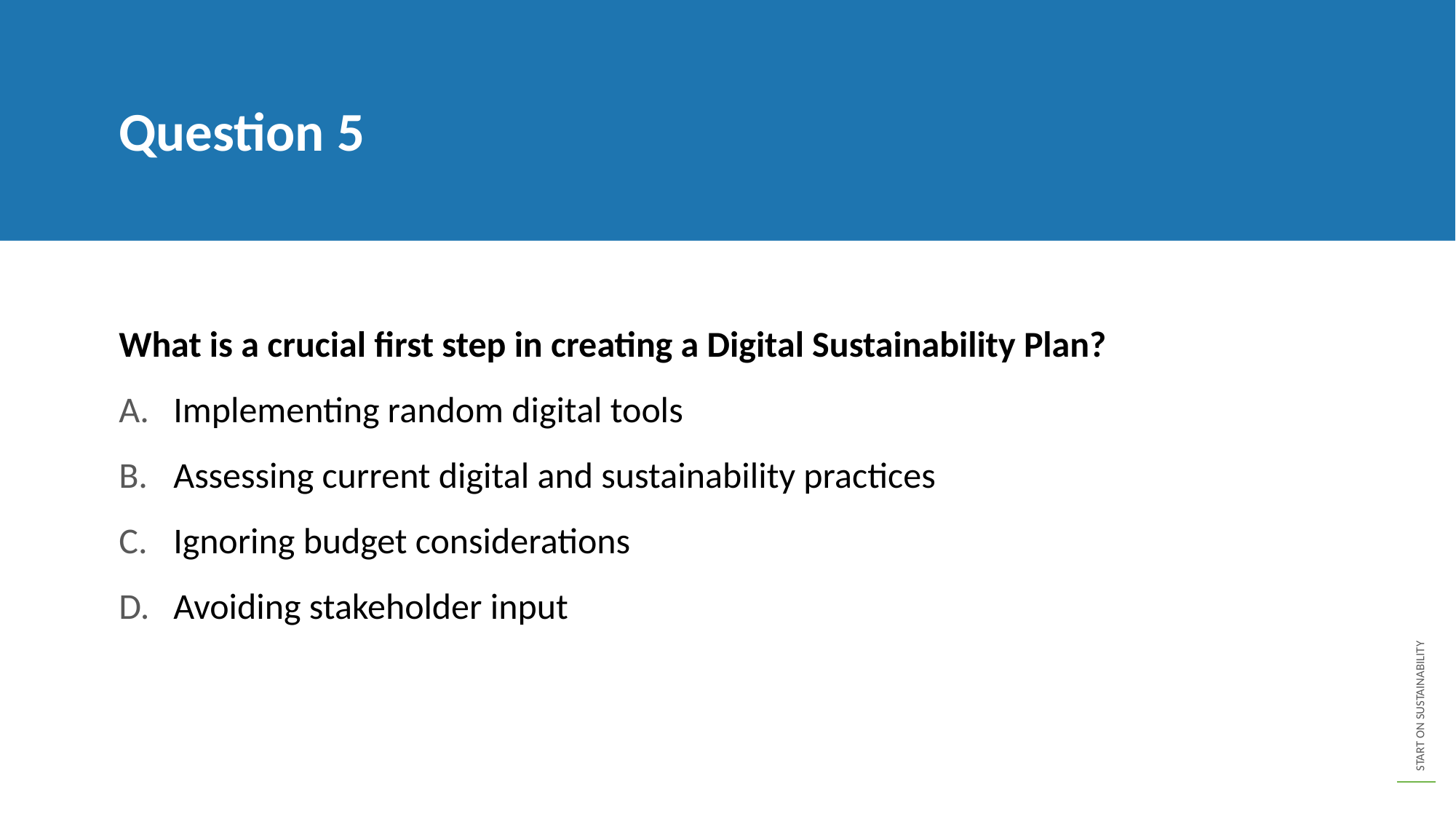

Question 5
What is a crucial first step in creating a Digital Sustainability Plan?
Implementing random digital tools
Assessing current digital and sustainability practices
Ignoring budget considerations
Avoiding stakeholder input